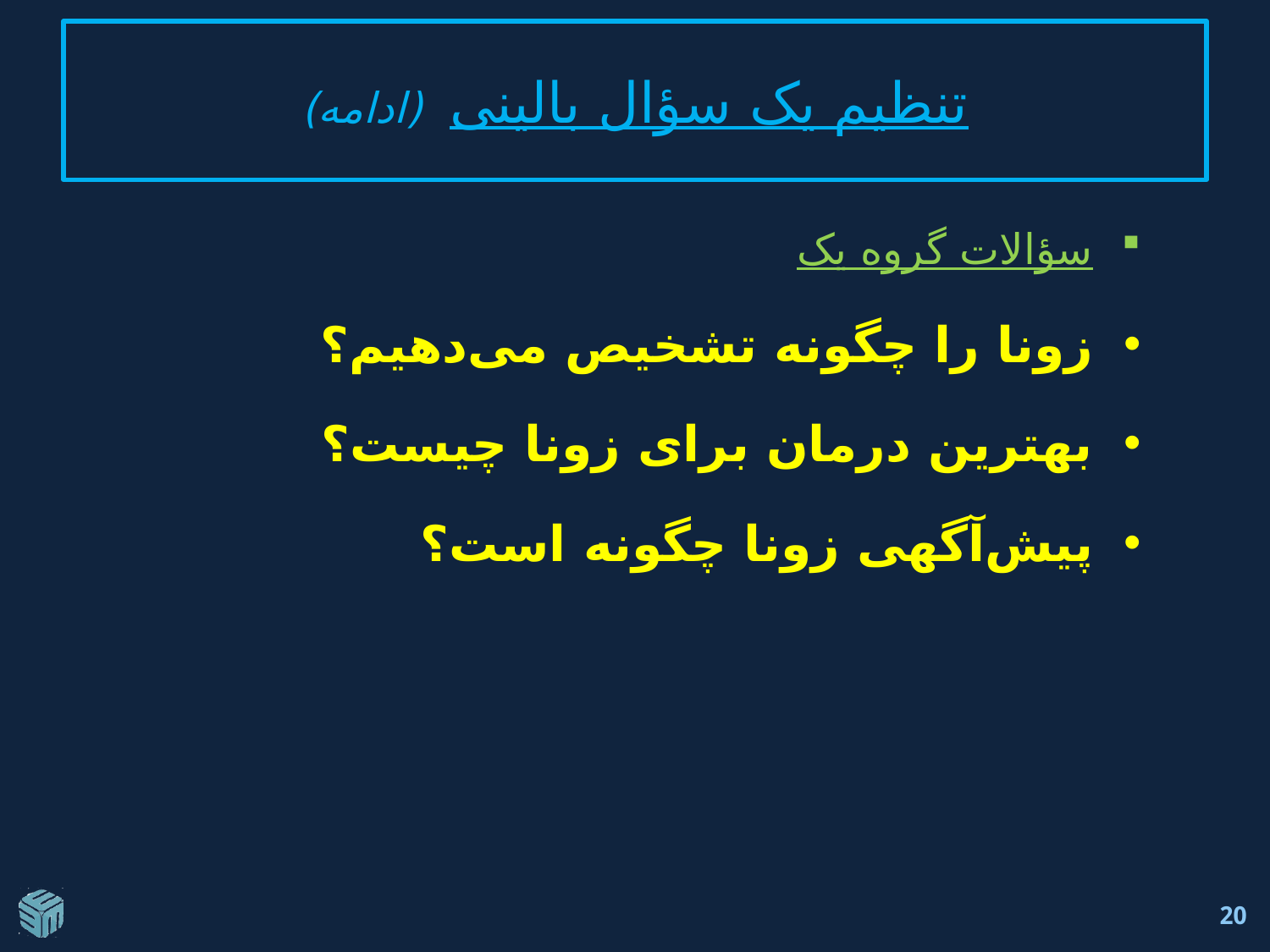

# تنظيم يک سؤال بالينی  (ادامه)
سؤالات گروه يک
زونا را چگونه تشخیص می‌دهیم؟
بهترین درمان برای زونا چیست؟
پیش‌آگهی زونا چگونه است؟
20